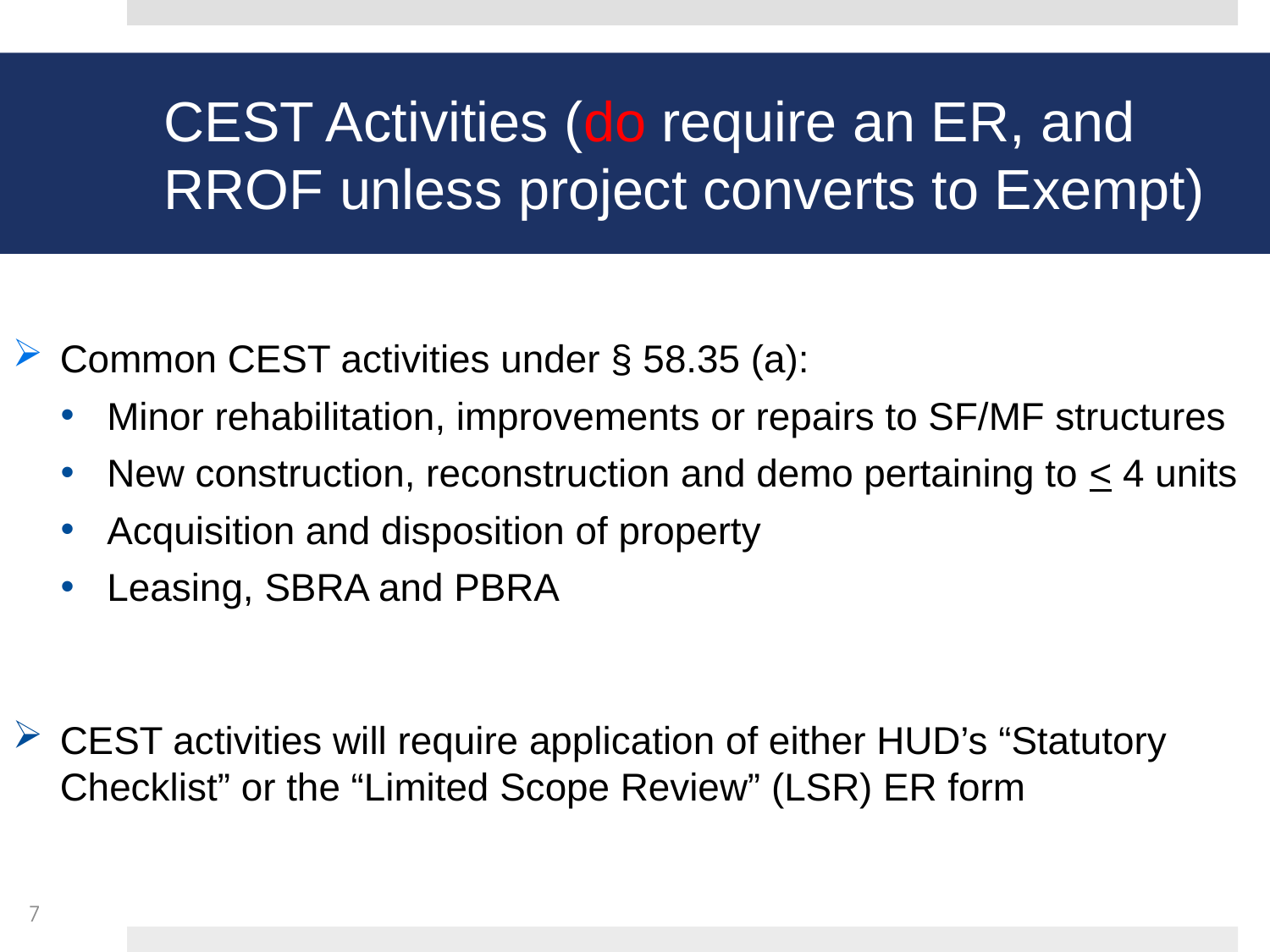

# CEST Activities (do require an ER, and  RROF unless project converts to Exempt)
Common CEST activities under § 58.35 (a):
Minor rehabilitation, improvements or repairs to SF/MF structures
New construction, reconstruction and demo pertaining to < 4 units
Acquisition and disposition of property
Leasing, SBRA and PBRA

CEST activities will require application of either HUD’s “Statutory Checklist” or the “Limited Scope Review” (LSR) ER form

7